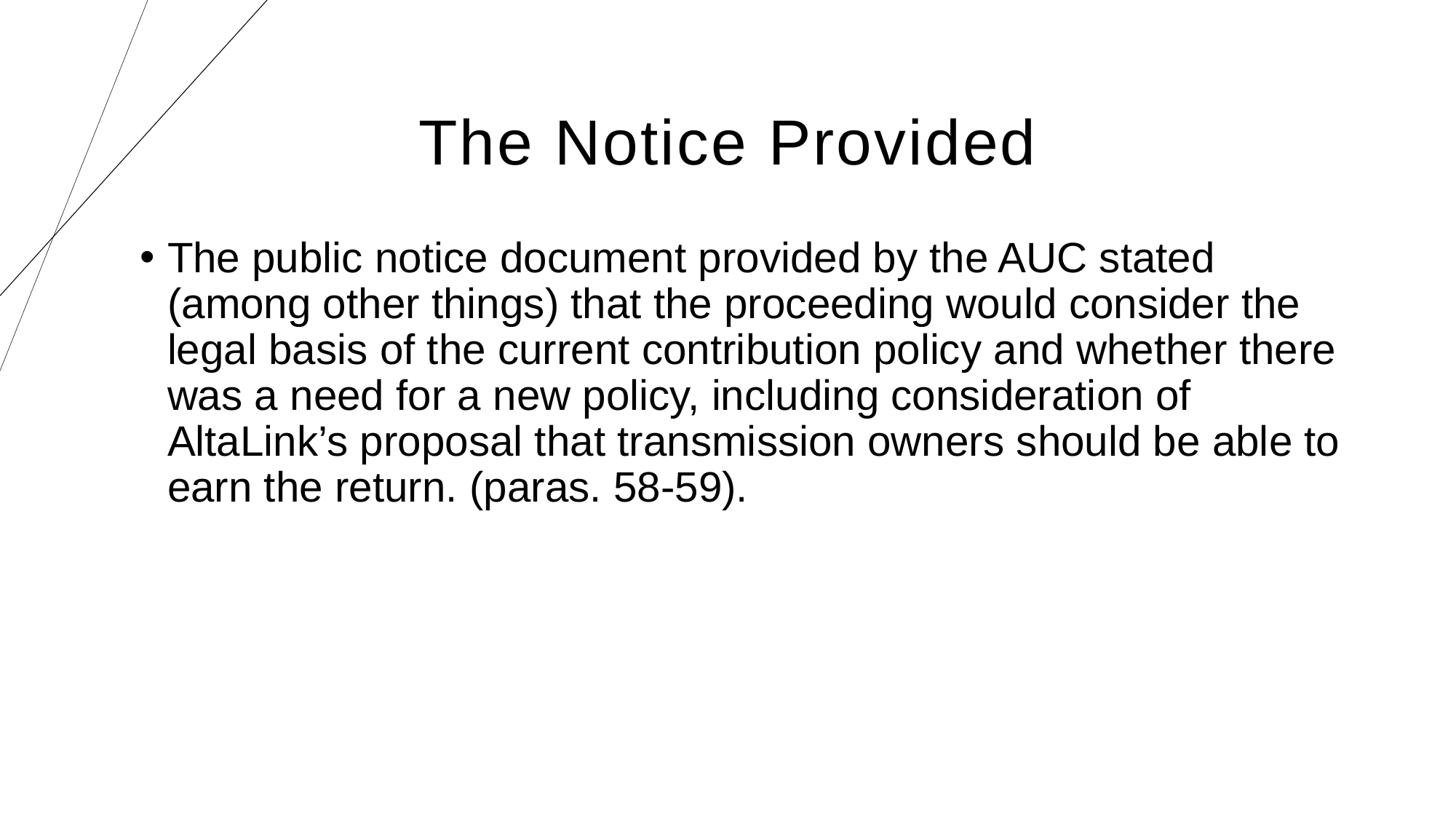

The Notice Provided
The public notice document provided by the AUC stated (among other things) that the proceeding would consider the legal basis of the current contribution policy and whether there was a need for a new policy, including consideration of AltaLink’s proposal that transmission owners should be able to earn the return. (paras. 58-59).